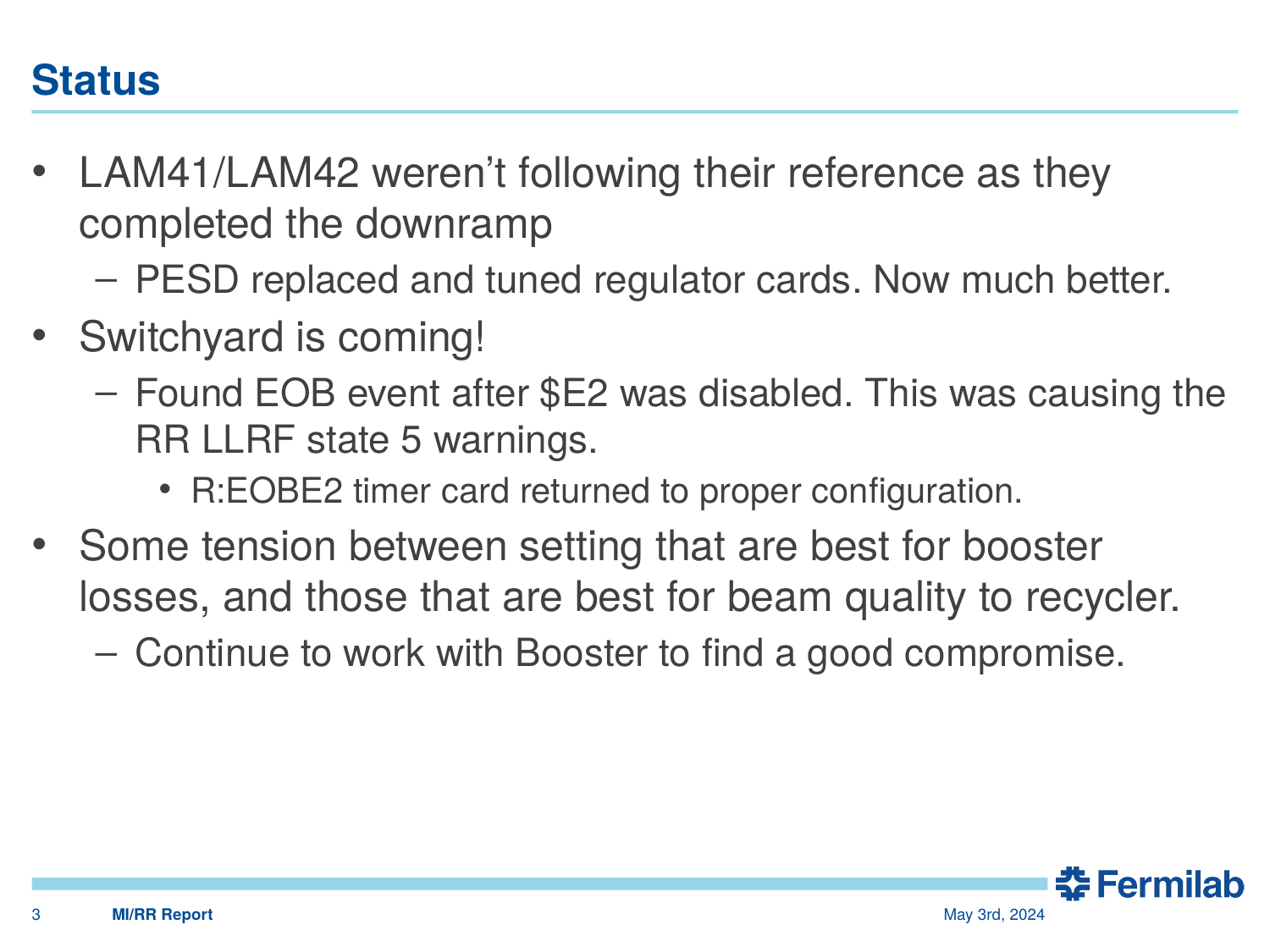

# Status
LAM41/LAM42 weren’t following their reference as they completed the downramp
PESD replaced and tuned regulator cards. Now much better.
Switchyard is coming!
Found EOB event after $E2 was disabled. This was causing the RR LLRF state 5 warnings.
R:EOBE2 timer card returned to proper configuration.
Some tension between setting that are best for booster losses, and those that are best for beam quality to recycler.
Continue to work with Booster to find a good compromise.

3
MI/RR Report
May 3rd, 2024